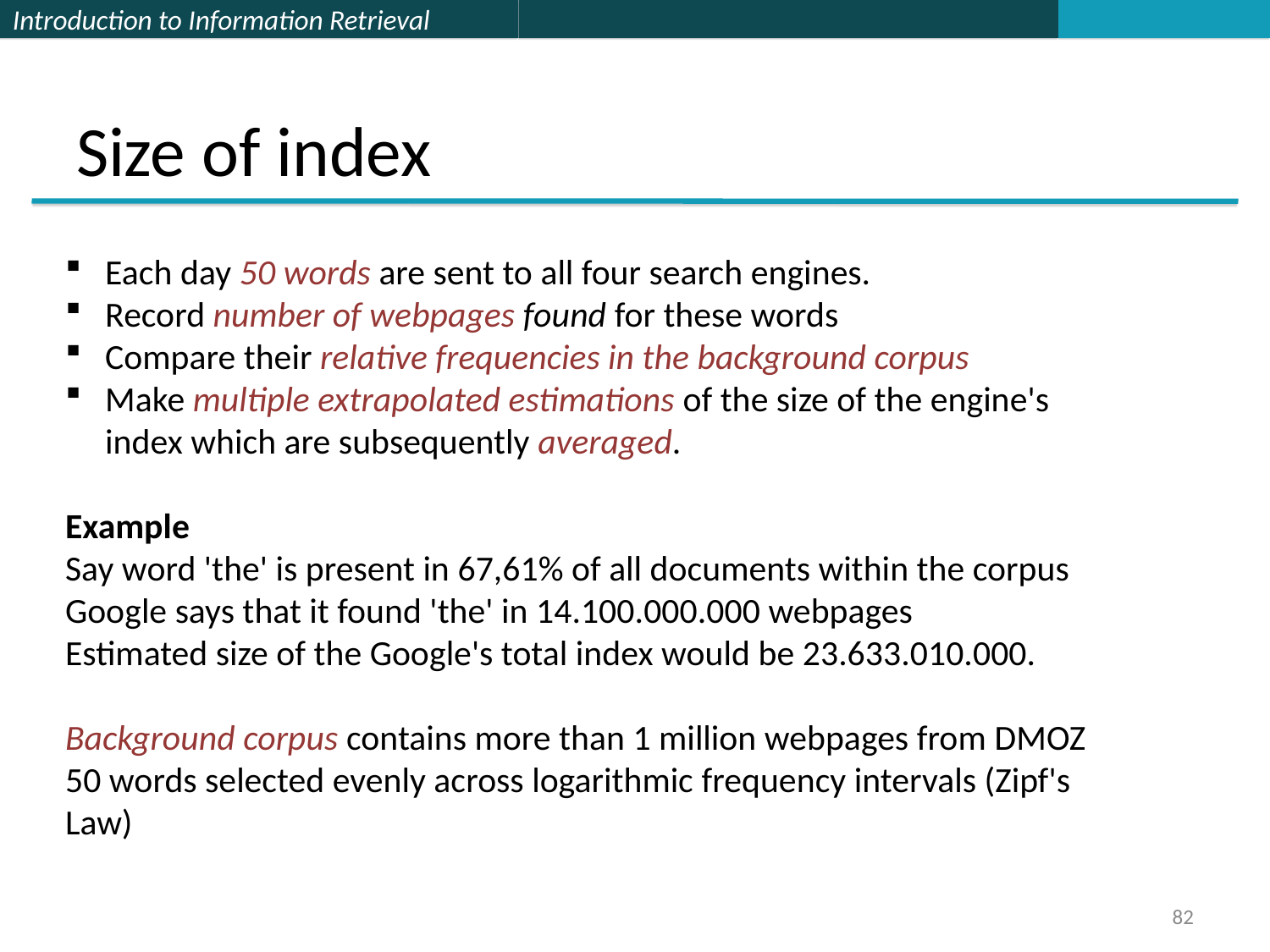

# Size of index
Each day 50 words are sent to all four search engines.
Record number of webpages found for these words
Compare their relative frequencies in the background corpus
Make multiple extrapolated estimations of the size of the engine's index which are subsequently averaged.

Example
Say word 'the' is present in 67,61% of all documents within the corpus
Google says that it found 'the' in 14.100.000.000 webpages
Estimated size of the Google's total index would be 23.633.010.000.

Background corpus contains more than 1 million webpages from DMOZ
50 words selected evenly across logarithmic frequency intervals (Zipf's Law)
82